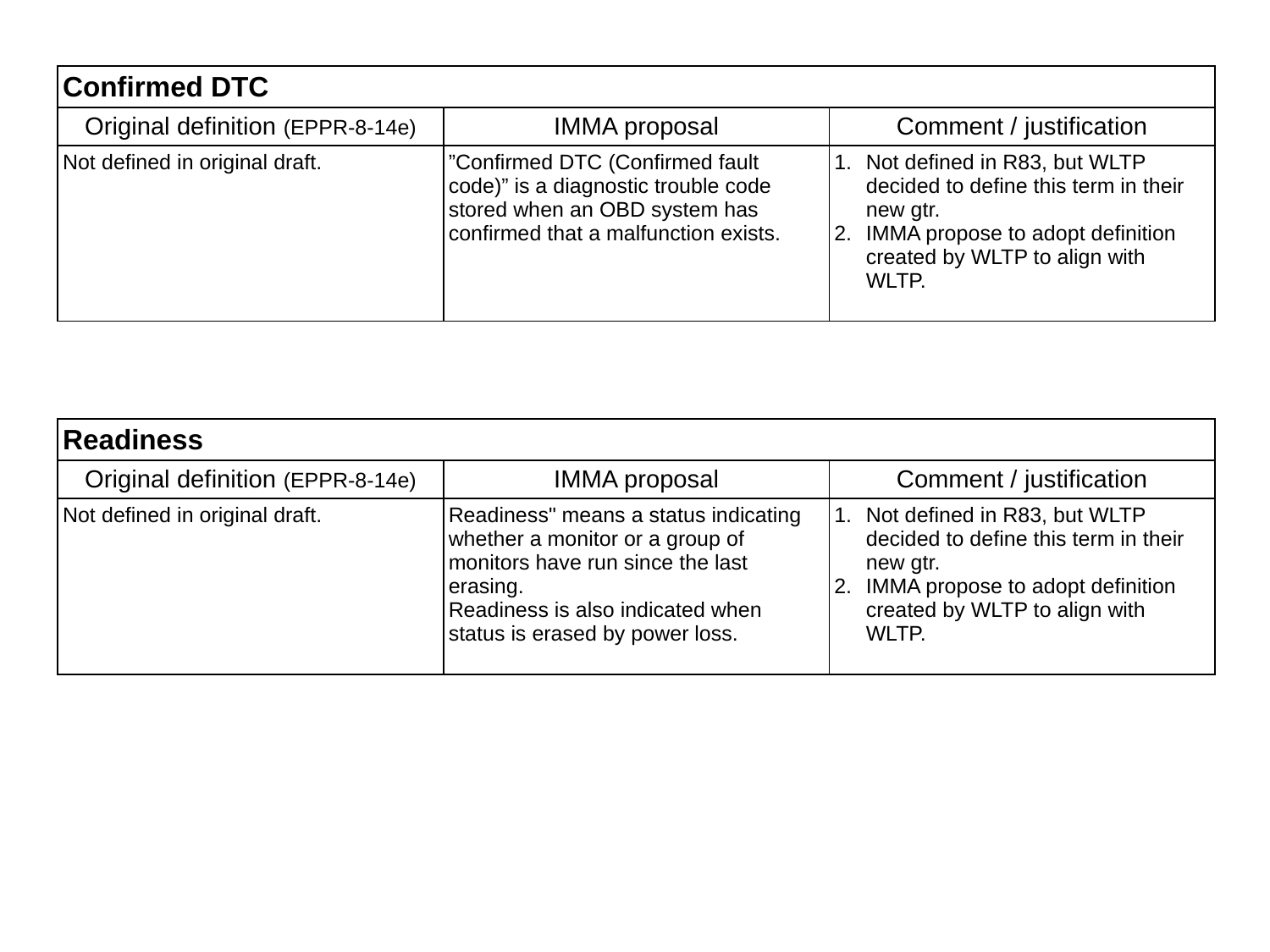

| Confirmed DTC |  |  |
| --- | --- | --- |
| Original definition (EPPR-8-14e) | IMMA proposal | Comment / justification |
| Not defined in original draft. | ”Confirmed DTC (Confirmed fault code)” is a diagnostic trouble code stored when an OBD system has confirmed that a malfunction exists. | Not defined in R83, but WLTP decided to define this term in their new gtr. IMMA propose to adopt definition created by WLTP to align with WLTP. |
| Readiness |  |  |
| --- | --- | --- |
| Original definition (EPPR-8-14e) | IMMA proposal | Comment / justification |
| Not defined in original draft. | Readiness" means a status indicating whether a monitor or a group of monitors have run since the last erasing. Readiness is also indicated when status is erased by power loss. | Not defined in R83, but WLTP decided to define this term in their new gtr. IMMA propose to adopt definition created by WLTP to align with WLTP. |